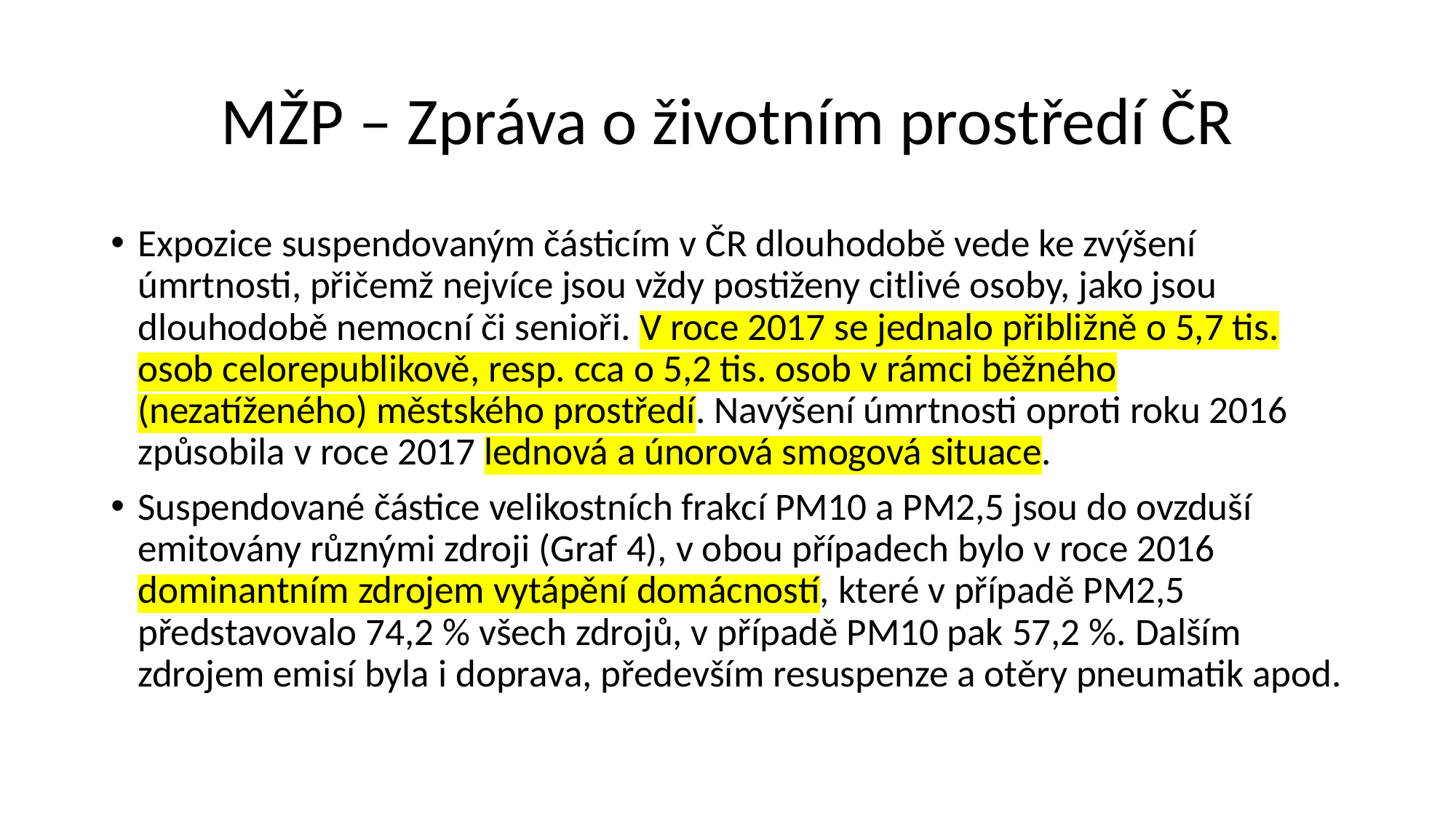

# MŽP – Zpráva o životním prostředí ČR
Expozice suspendovaným částicím v ČR dlouhodobě vede ke zvýšení úmrtnosti, přičemž nejvíce jsou vždy postiženy citlivé osoby, jako jsou dlouhodobě nemocní či senioři. V roce 2017 se jednalo přibližně o 5,7 tis. osob celorepublikově, resp. cca o 5,2 tis. osob v rámci běžného (nezatíženého) městského prostředí. Navýšení úmrtnosti oproti roku 2016 způsobila v roce 2017 lednová a únorová smogová situace.
Suspendované částice velikostních frakcí PM10 a PM2,5 jsou do ovzduší emitovány různými zdroji (Graf 4), v obou případech bylo v roce 2016 dominantním zdrojem vytápění domácností, které v případě PM2,5 představovalo 74,2 % všech zdrojů, v případě PM10 pak 57,2 %. Dalším zdrojem emisí byla i doprava, především resuspenze a otěry pneumatik apod.